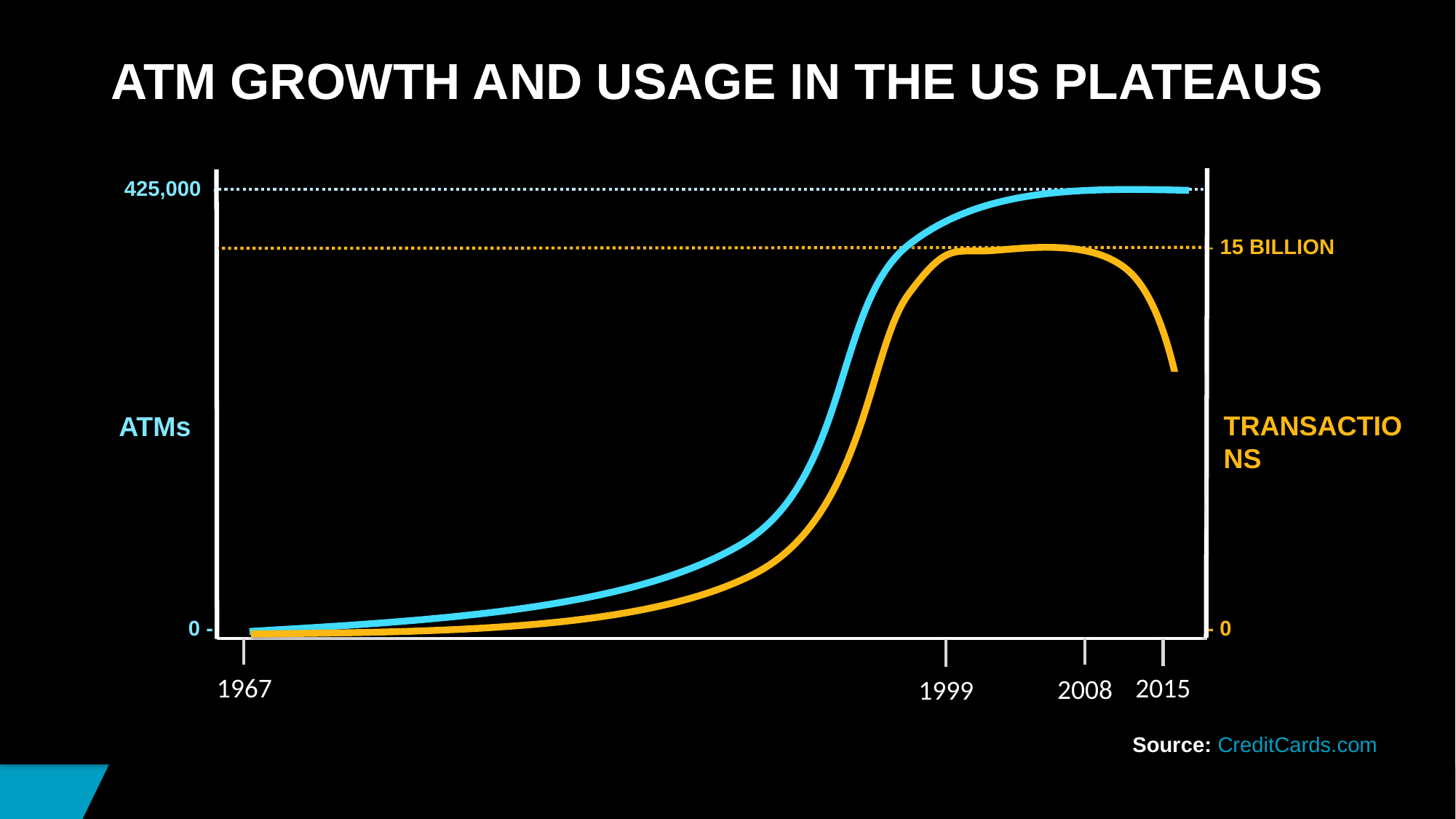

Atm growth and usage in the US plateaus
425,000  -

- 15 Billion

Transactions
ATMs
0 -

- 0
1967
2015
2008
1999
Source: CreditCards.com